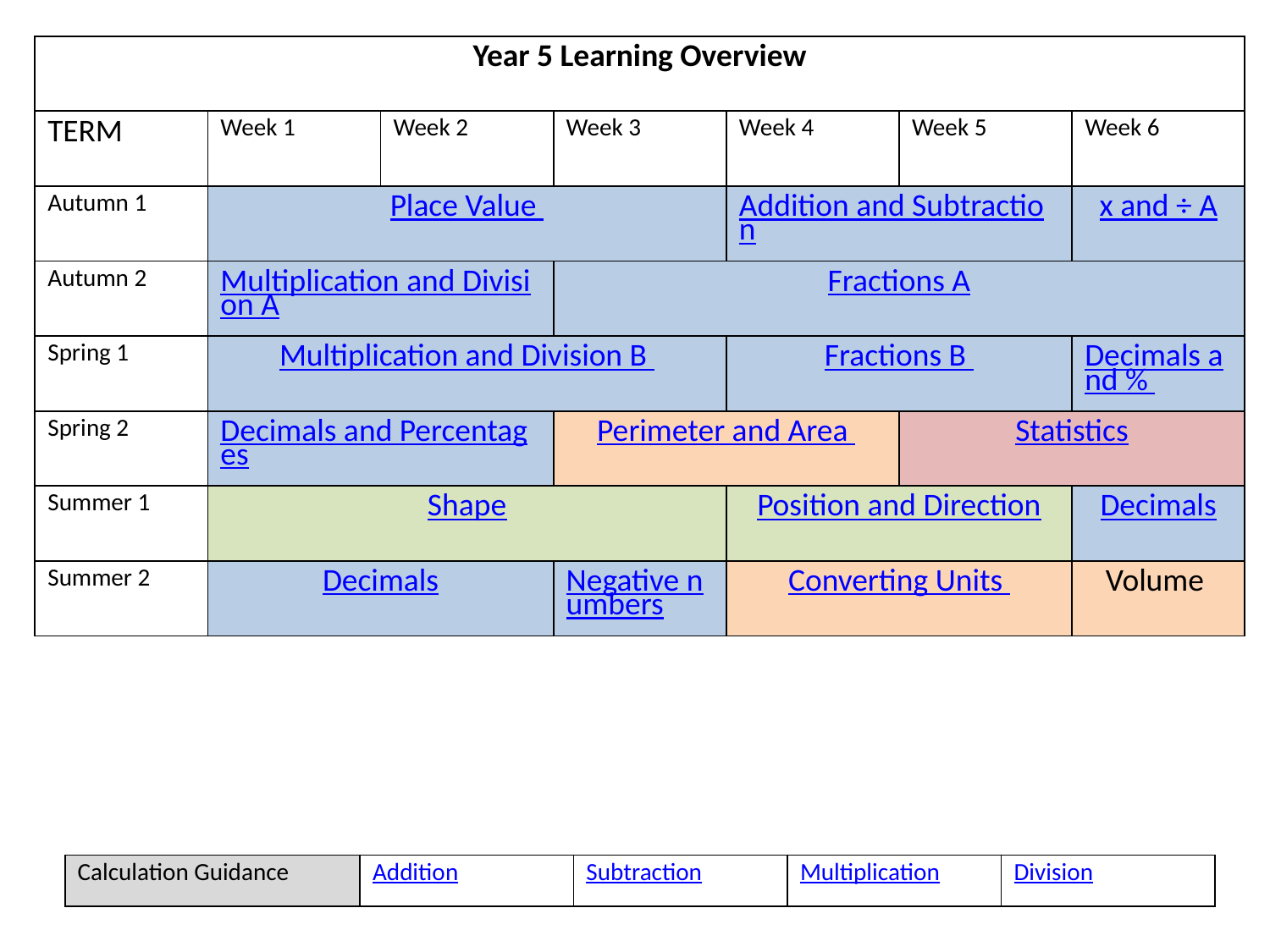

| Year 5 Learning Overview |  |  |  |  |  |  |
| --- | --- | --- | --- | --- | --- | --- |
| TERM | Week 1 | Week 2 | Week 3 | Week 4 | Week 5 | Week 6 |
| Autumn 1 | Place Value |  |  | Addition and Subtraction |  | x and ÷ A |
| Autumn 2 | Multiplication and Division A |  | Fractions A |  |  |  |
| Spring 1 | Multiplication and Division B |  |  | Fractions B |  | Decimals and % |
| Spring 2 | Decimals and Percentages |  | Perimeter and Area |  | Statistics |  |
| Summer 1 | Shape |  |  | Position and Direction |  | Decimals |
| Summer 2 | Decimals |  | Negative numbers | Converting Units |  | Volume |
| Calculation Guidance | Addition | Subtraction | Multiplication | Division |
| --- | --- | --- | --- | --- |